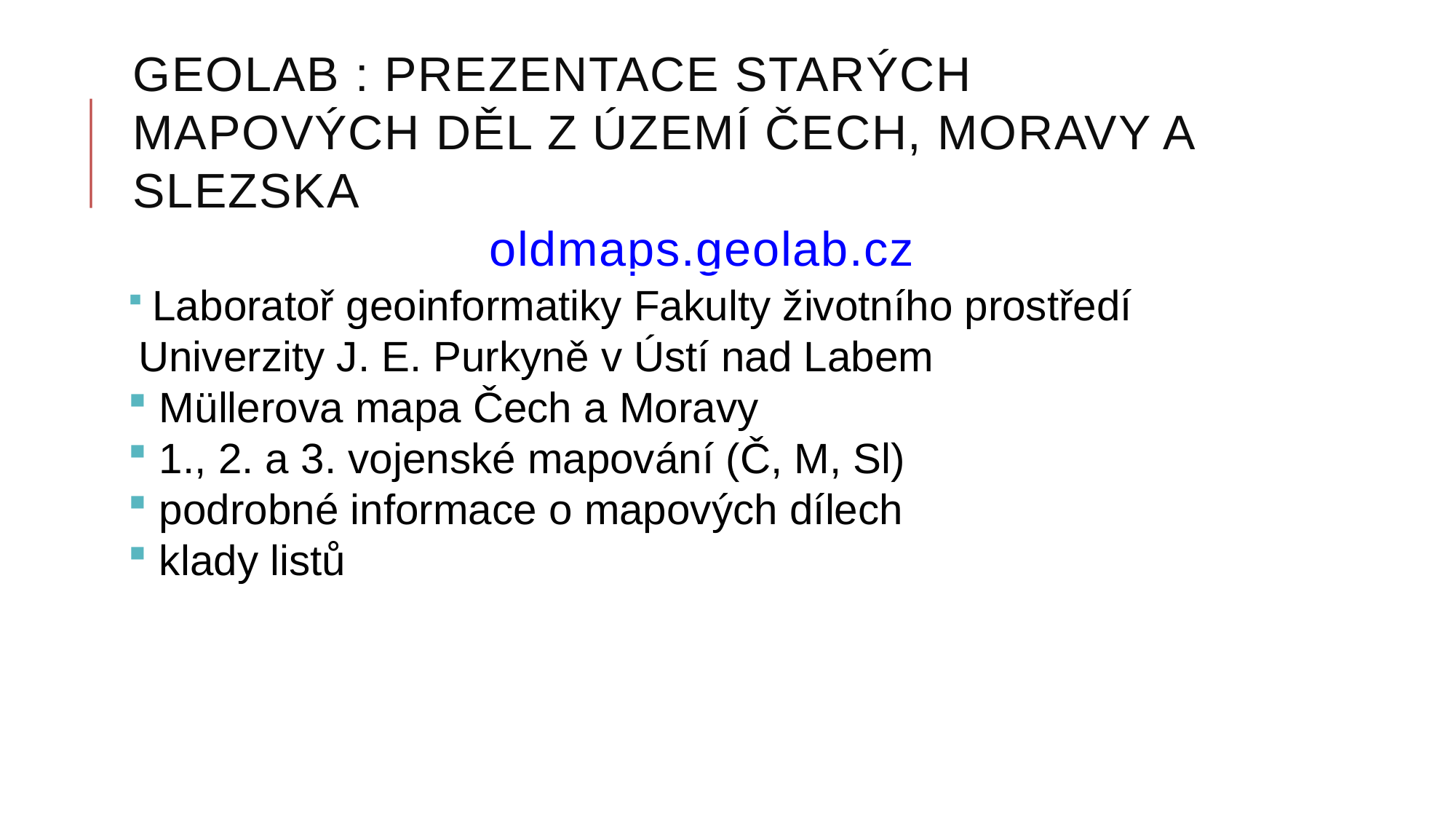

Geolab : Prezentace starých mapových děl z území Čech, Moravy a Slezska
oldmaps.geolab.cz
 Laboratoř geoinformatiky Fakulty životního prostředí Univerzity J. E. Purkyně v Ústí nad Labem
 Müllerova mapa Čech a Moravy
 1., 2. a 3. vojenské mapování (Č, M, Sl)
 podrobné informace o mapových dílech
 klady listů